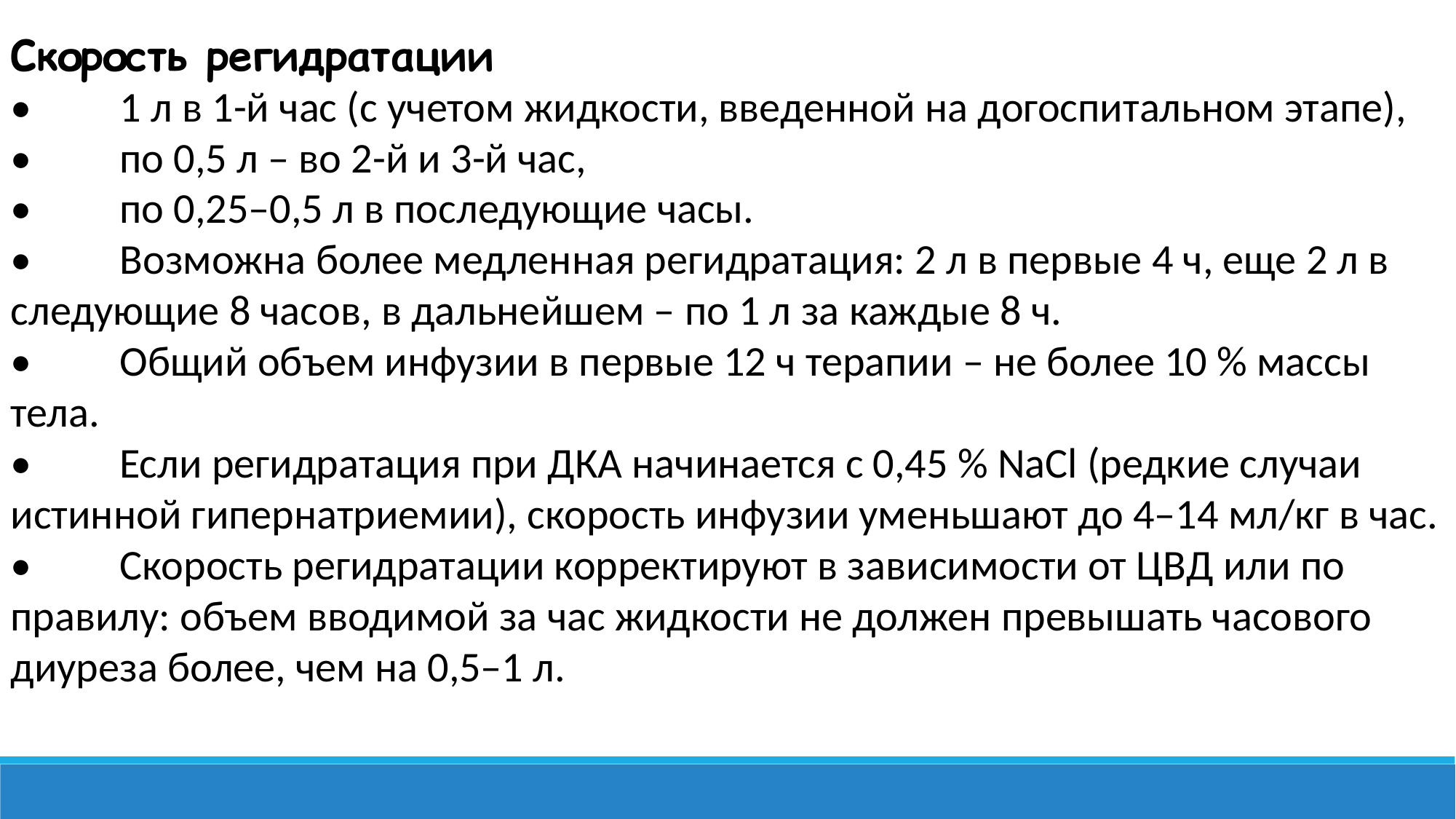

Скорость регидратации
•	1 л в 1-й час (с учетом жидкости, введенной на догоспитальном этапе),
•	по 0,5 л – во 2-й и 3-й час,
•	по 0,25–0,5 л в последующие часы.
•	Возможна более медленная регидратация: 2 л в первые 4 ч, еще 2 л в следующие 8 часов, в дальнейшем – по 1 л за каждые 8 ч.
•	Общий объем инфузии в первые 12 ч терапии – не более 10 % массы тела.
•	Если регидратация при ДКА начинается с 0,45 % NaCl (редкие случаи истинной гипернатриемии), скорость инфузии уменьшают до 4–14 мл/кг в час.
•	Скорость регидратации корректируют в зависимости от ЦВД или по правилу: объем вводимой за час жидкости не должен превышать часового диуреза более, чем на 0,5–1 л.